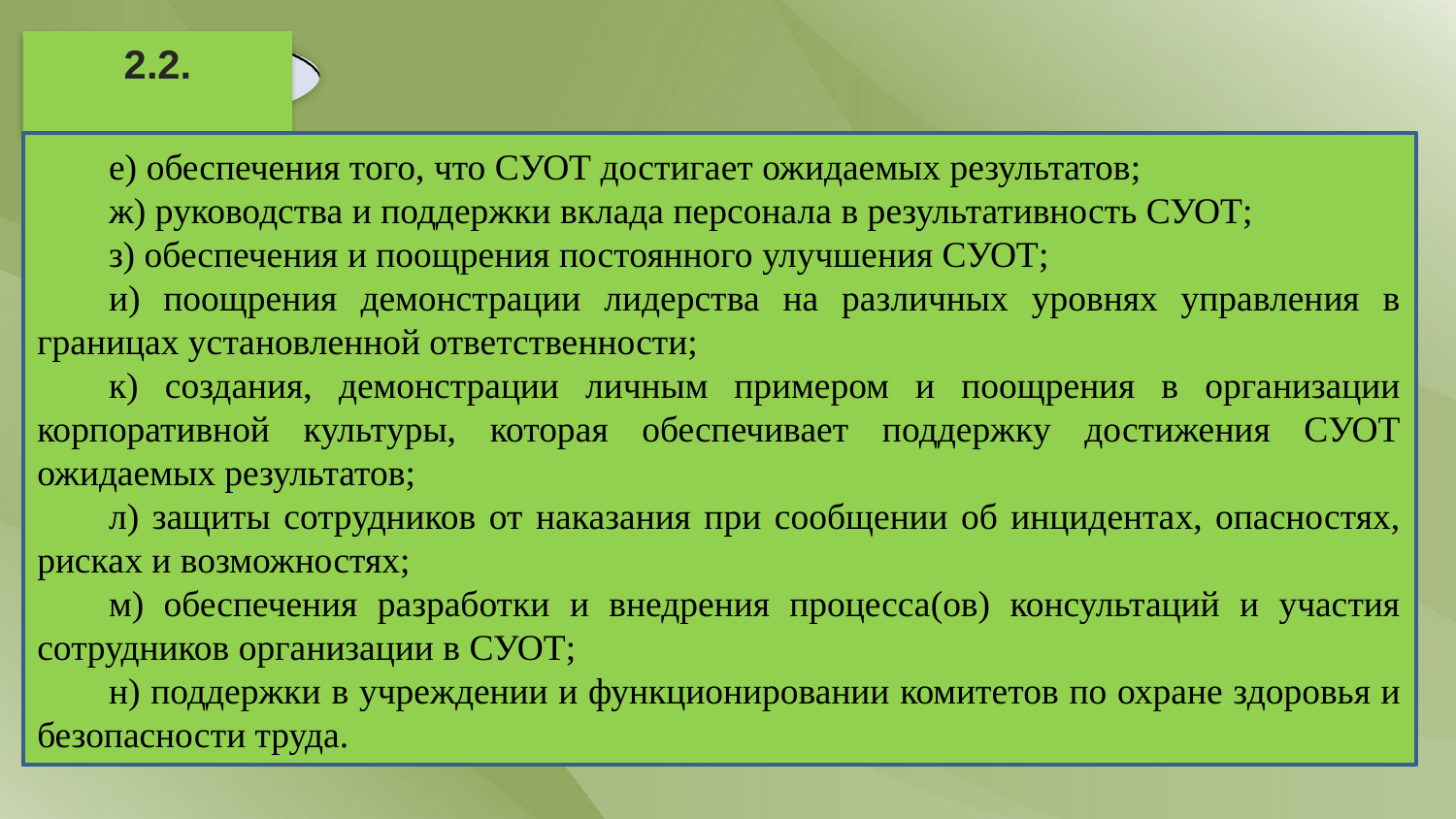

2.2.
е) обеспечения того, что СУОТ достигает ожидаемых результатов;
ж) руководства и поддержки вклада персонала в результативность СУОТ;
з) обеспечения и поощрения постоянного улучшения СУОТ;
и) поощрения демонстрации лидерства на различных уровнях управления в границах установленной ответственности;
к) создания, демонстрации личным примером и поощрения в организации корпоративной культуры, которая обеспечивает поддержку достижения СУОТ ожидаемых результатов;
л) защиты сотрудников от наказания при сообщении об инцидентах, опасностях, рисках и возможностях;
м) обеспечения разработки и внедрения процесса(ов) консультаций и участия сотрудников организации в СУОТ;
н) поддержки в учреждении и функционировании комитетов по охране здоровья и безопасности труда.